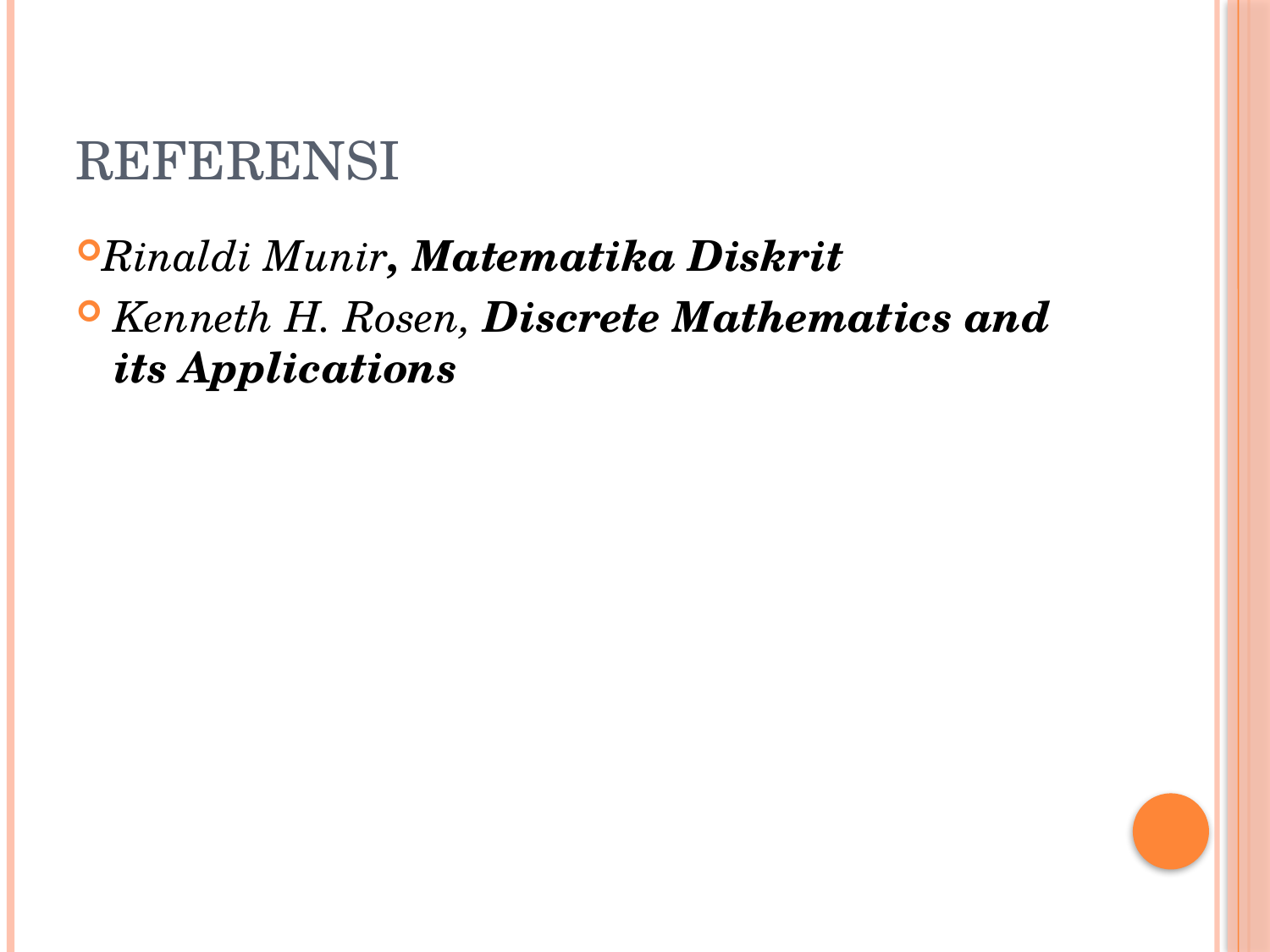

# Referensi
Rinaldi Munir, Matematika Diskrit
Kenneth H. Rosen, Discrete Mathematics and its Applications